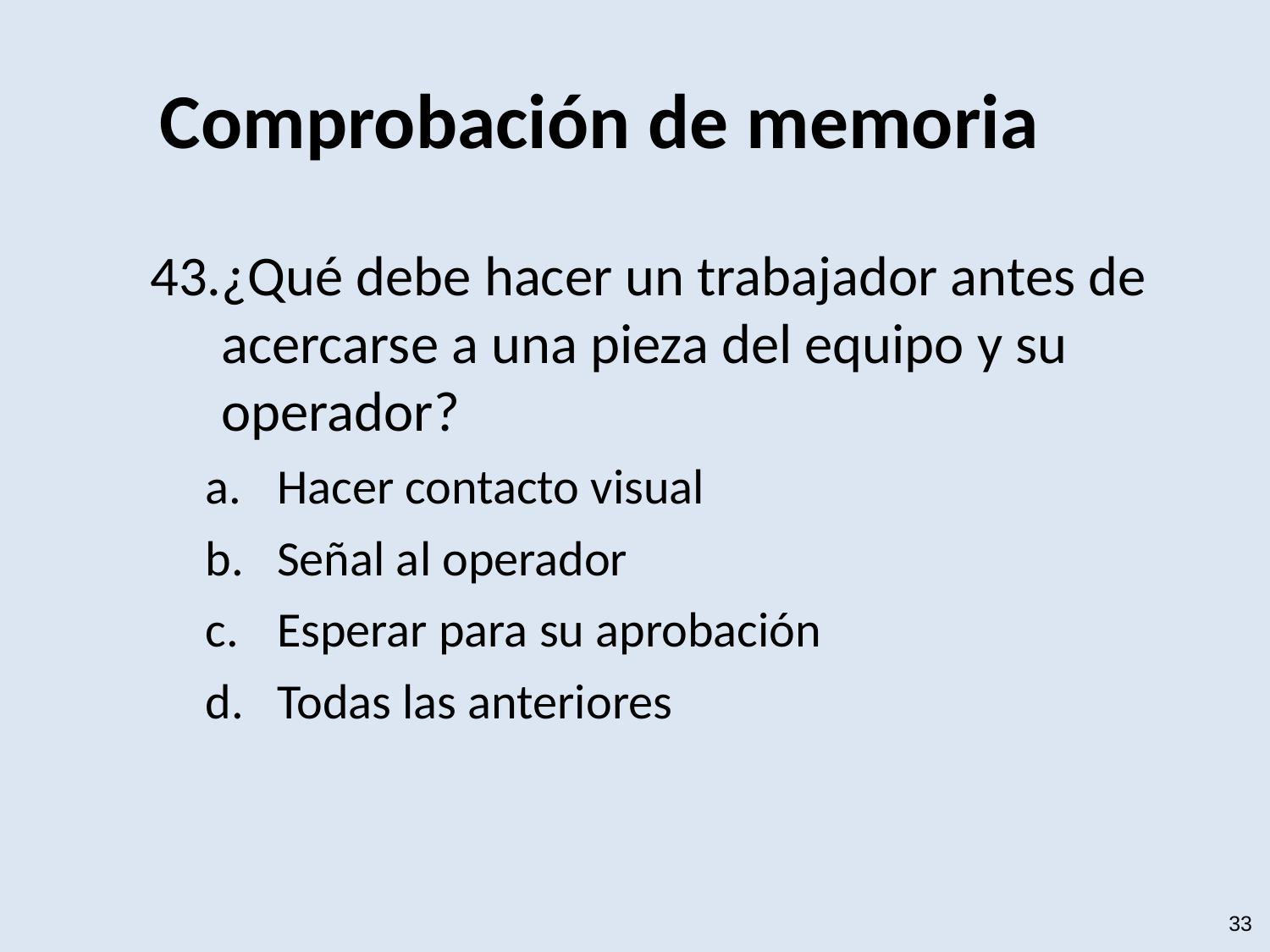

# Comprobación de memoria
¿Qué debe hacer un trabajador antes de acercarse a una pieza del equipo y su operador?
Hacer contacto visual
Señal al operador
Esperar para su aprobación
Todas las anteriores